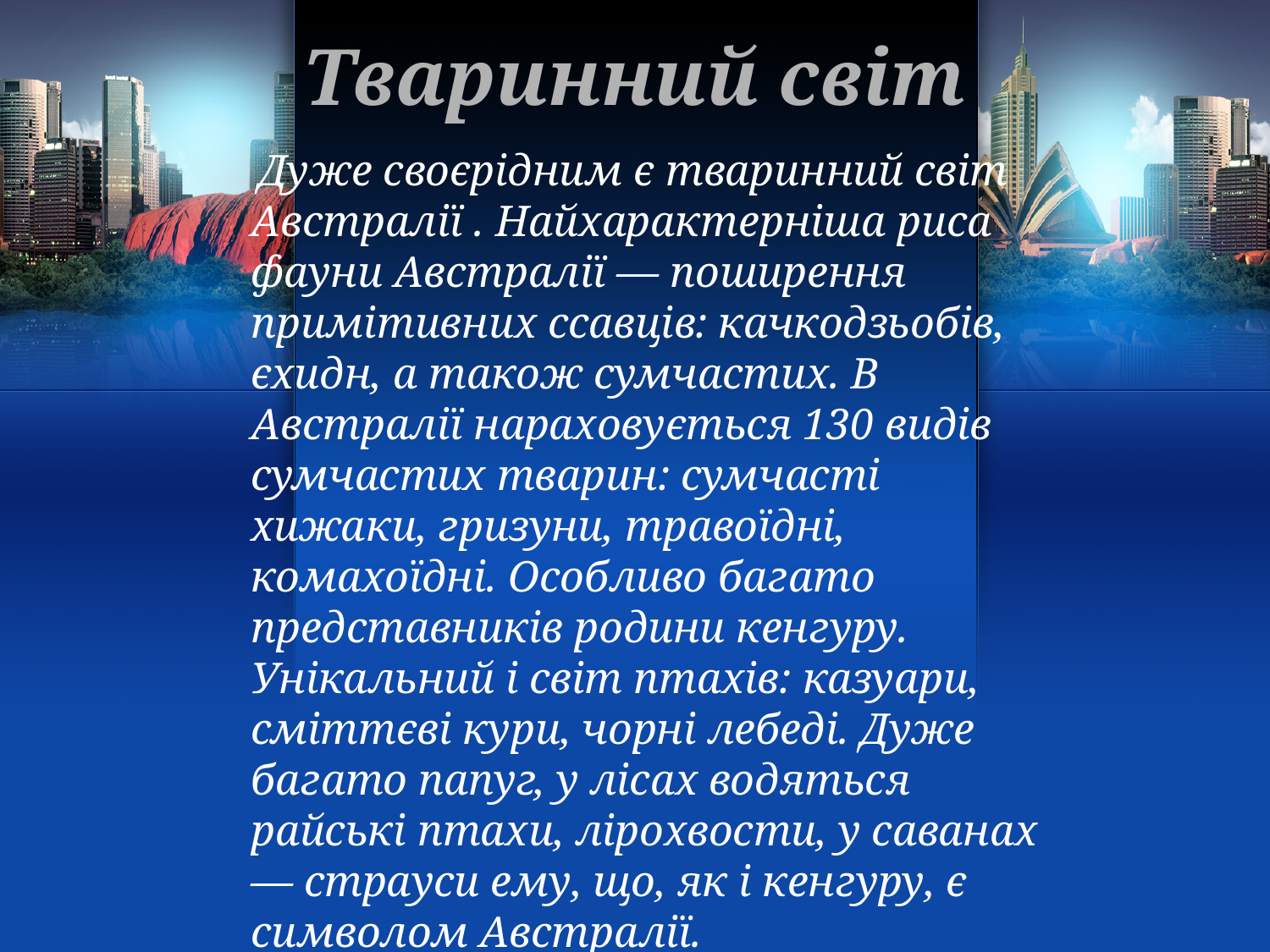

# Тваринний світ
     Дуже своєрідним є тваринний світ Австралії . Найхарактерніша риса фауни Австралії — поширення примітивних ссавців: качкодзьобів, єхидн, а також сумчастих. В Австралії нараховується 130 видів сумчастих тварин: сумчасті хижаки, гризуни, травоїдні, комахоїдні. Особливо багато представників родини кенгуру. Унікальний і світ птахів: казуари, сміттєві кури, чорні лебеді. Дуже багато папуг, у лісах водяться райські птахи, лірохвости, у саванах — страуси ему, що, як і кенгуру, є символом Австралії.